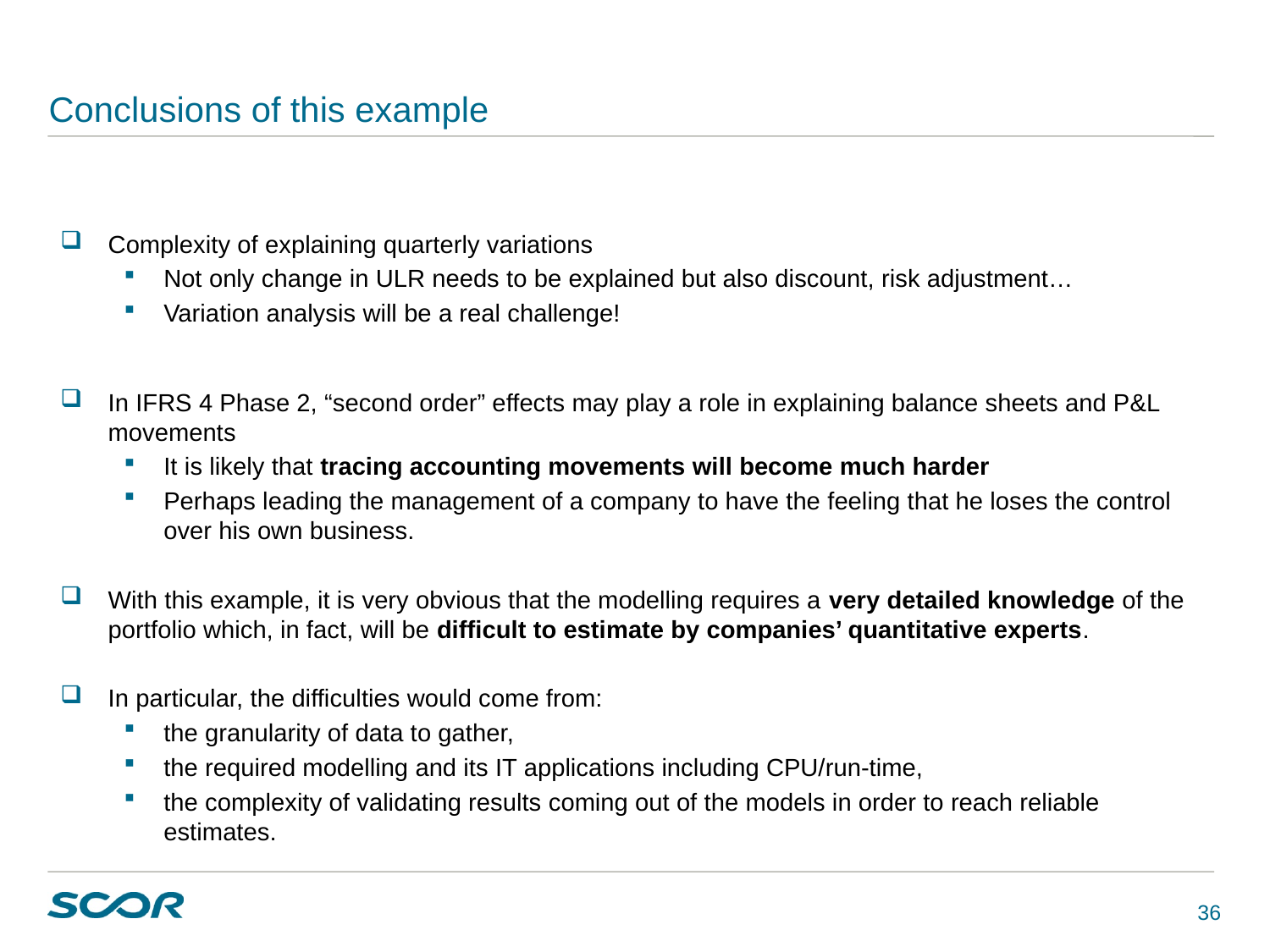

# Conclusions of this example
Complexity of explaining quarterly variations
Not only change in ULR needs to be explained but also discount, risk adjustment…
Variation analysis will be a real challenge!

In IFRS 4 Phase 2, “second order” effects may play a role in explaining balance sheets and P&L movements
It is likely that tracing accounting movements will become much harder
Perhaps leading the management of a company to have the feeling that he loses the control over his own business.

With this example, it is very obvious that the modelling requires a very detailed knowledge of the portfolio which, in fact, will be difficult to estimate by companies’ quantitative experts.

In particular, the difficulties would come from:
the granularity of data to gather,
the required modelling and its IT applications including CPU/run-time,
the complexity of validating results coming out of the models in order to reach reliable estimates.